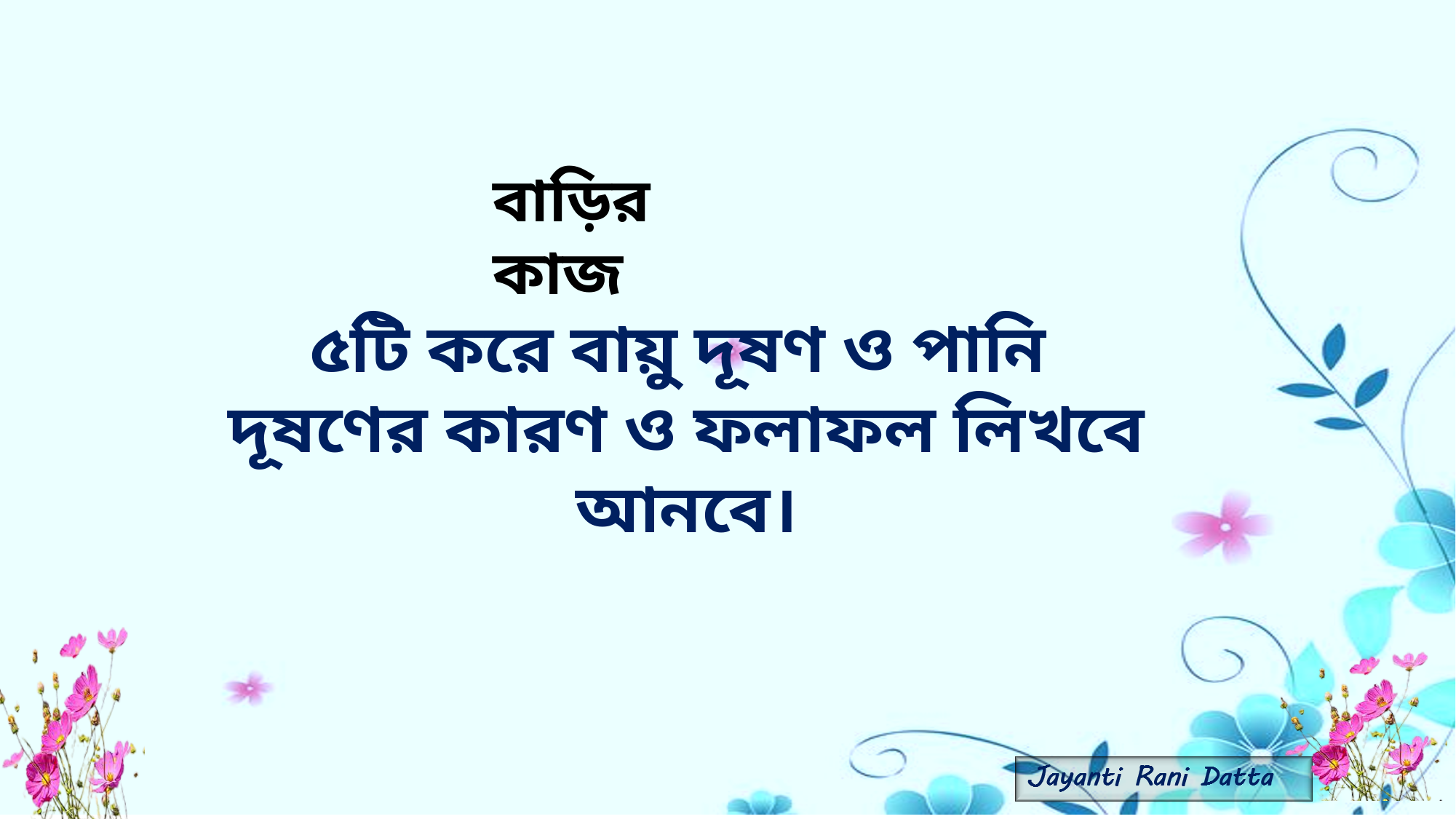

বাড়ির কাজ
৫টি করে বায়ু দূষণ ও পানি
দূষণের কারণ ও ফলাফল লিখবে আনবে।